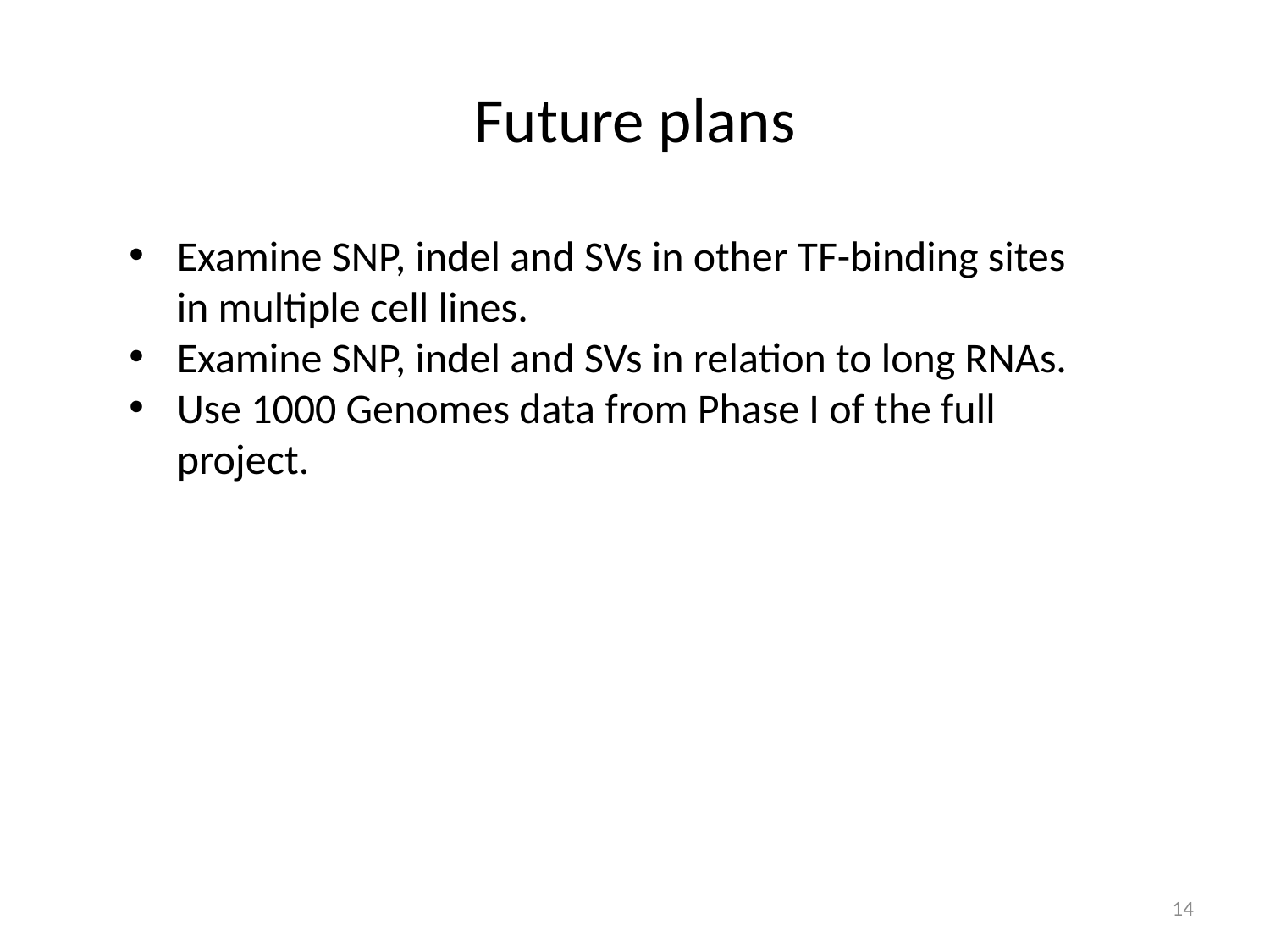

# Future plans
Examine SNP, indel and SVs in other TF-binding sites in multiple cell lines.
Examine SNP, indel and SVs in relation to long RNAs.
Use 1000 Genomes data from Phase I of the full project.

14